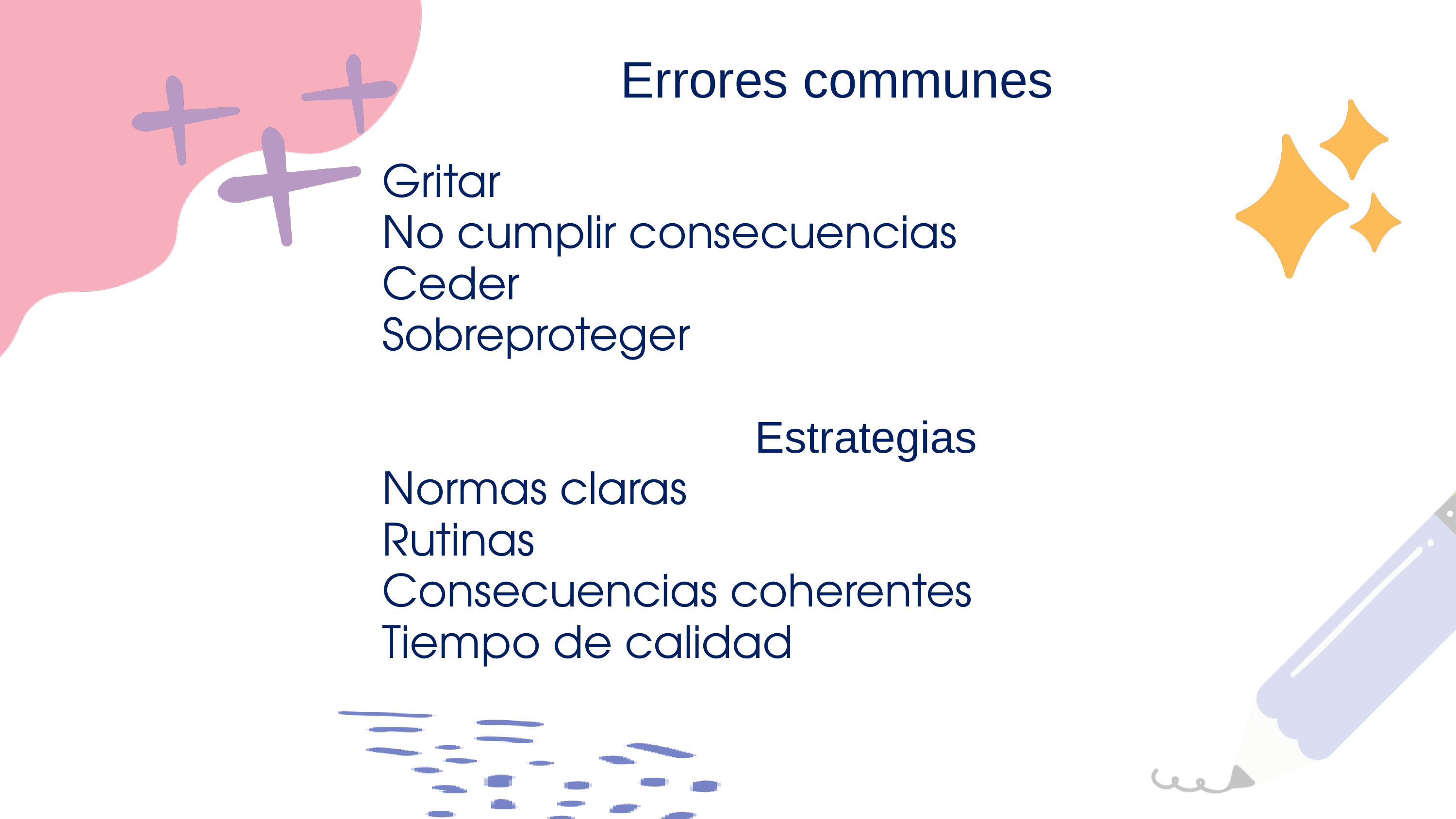

Errores communes

Gritar
No cumplir consecuencias
Ceder
Sobreproteger

Estrategias
Normas claras
Rutinas
Consecuencias coherentes
Tiempo de calidad